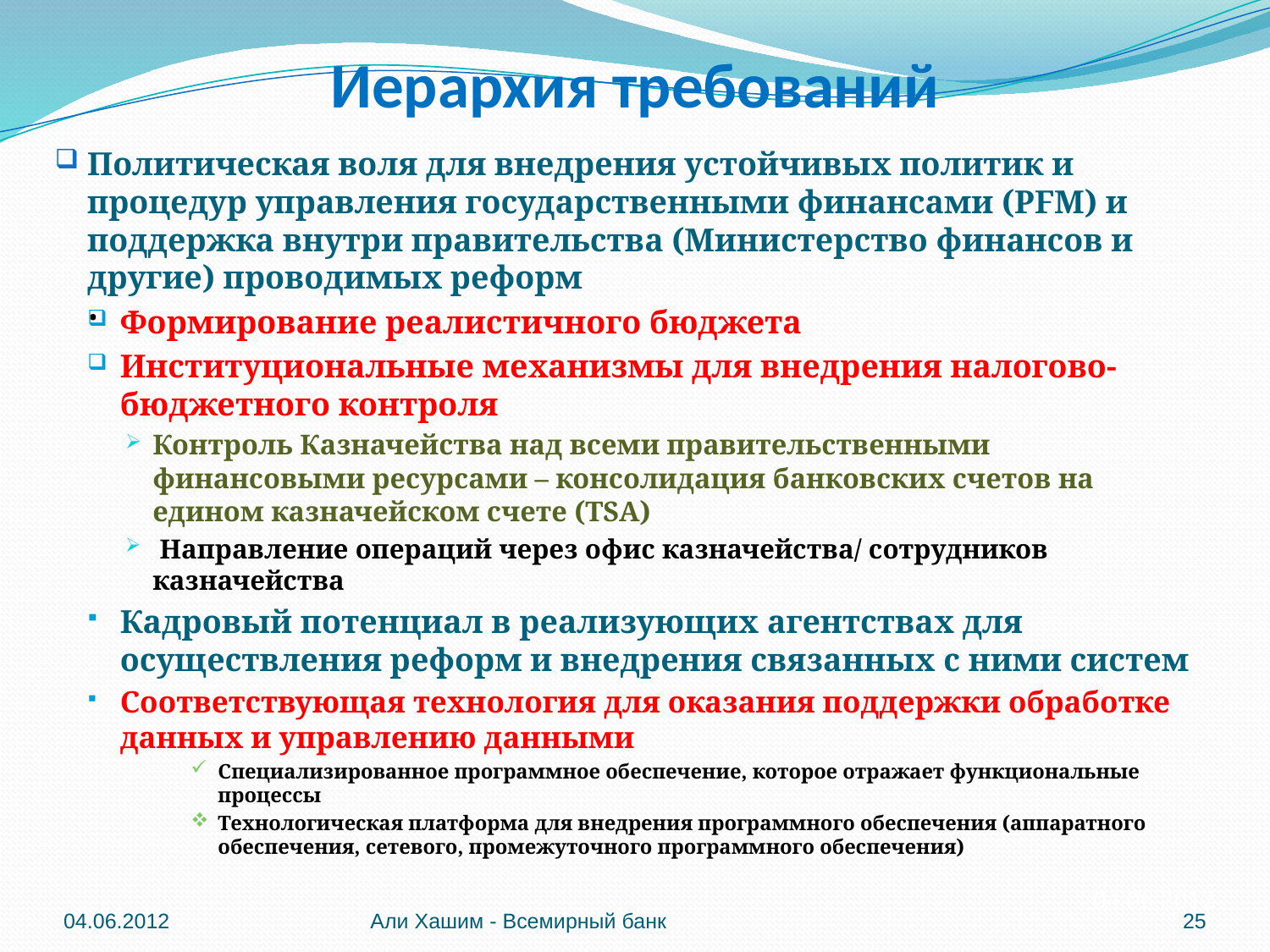

Иерархия требований
#
Политическая воля для внедрения устойчивых политик и процедур управления государственными финансами (PFM) и поддержка внутри правительства (Министерство финансов и другие) проводимых реформ
Формирование реалистичного бюджета
Институциональные механизмы для внедрения налогово- бюджетного контроля
Контроль Казначейства над всеми правительственными финансовыми ресурсами – консолидация банковских счетов на едином казначейском счете (TSA)
 Направление операций через офис казначейства/ сотрудников казначейства
Кадровый потенциал в реализующих агентствах для осуществления реформ и внедрения связанных с ними систем
Соответствующая технология для оказания поддержки обработке данных и управлению данными
Специализированное программное обеспечение, которое отражает функциональные процессы
Технологическая платформа для внедрения программного обеспечения (аппаратного обеспечения, сетевого, промежуточного программного обеспечения)

 .
04.06.2012

04.06.2012
Али Хашим - Всемирный банк
25